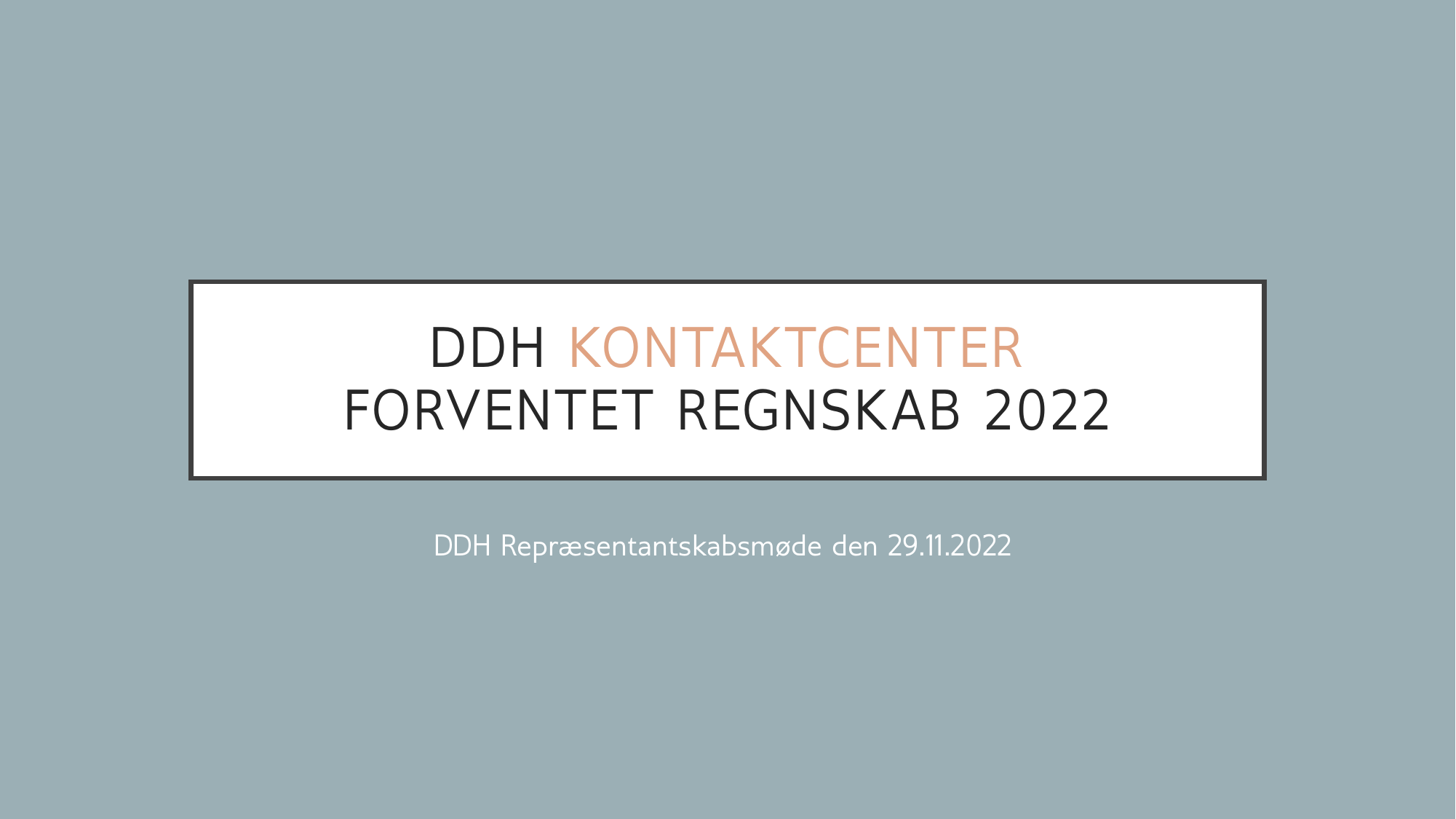

# DDH kontaktcenter Forventet regnskab 2022
DDH Repræsentantskabsmøde den 29.11.2022